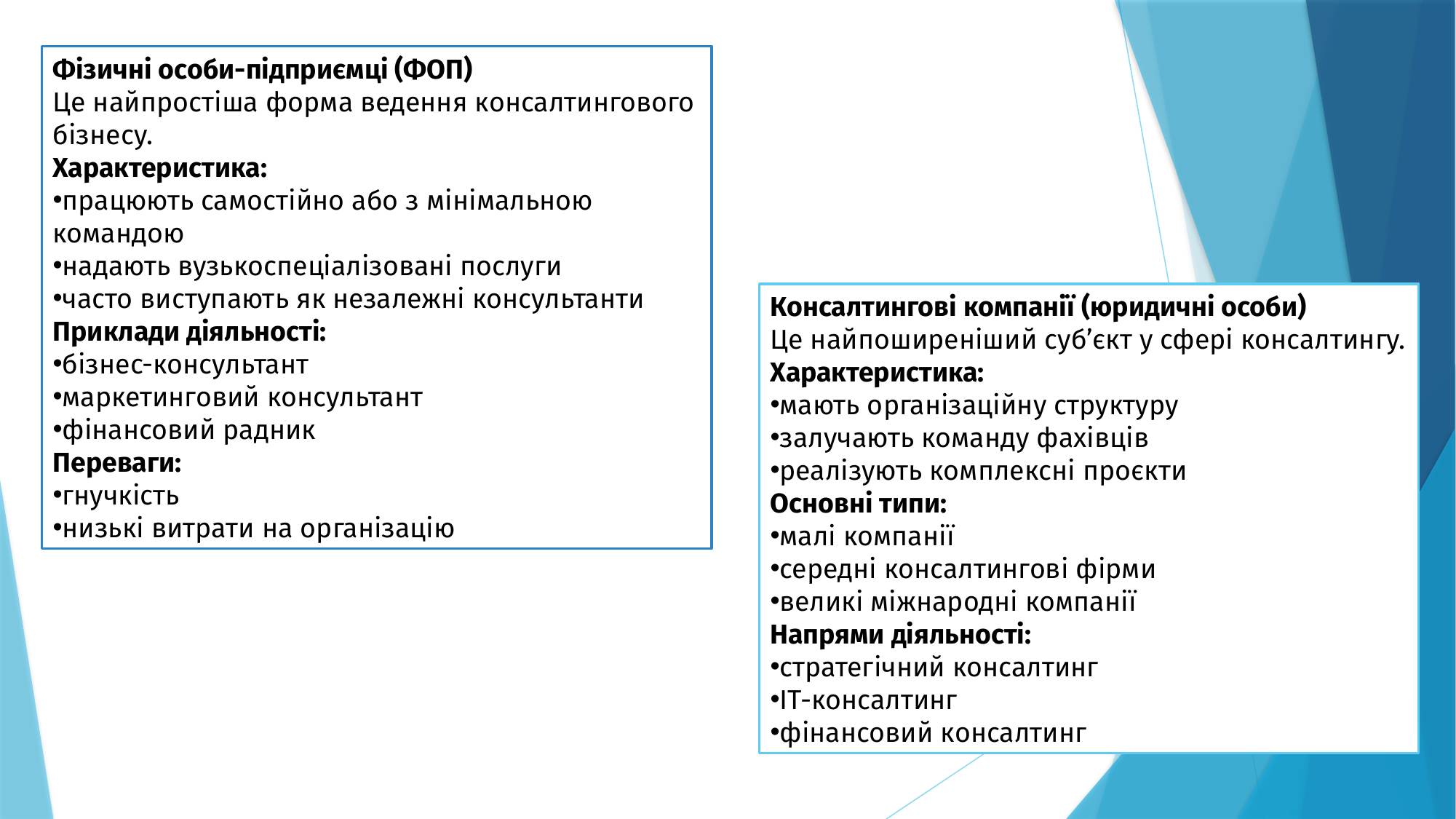

Фізичні особи-підприємці (ФОП)
Це найпростіша форма ведення консалтингового бізнесу.
Характеристика:
працюють самостійно або з мінімальною командою
надають вузькоспеціалізовані послуги
часто виступають як незалежні консультанти
Приклади діяльності:
бізнес-консультант
маркетинговий консультант
фінансовий радник
Переваги:
гнучкість
низькі витрати на організацію
Консалтингові компанії (юридичні особи)
Це найпоширеніший суб’єкт у сфері консалтингу.
Характеристика:
мають організаційну структуру
залучають команду фахівців
реалізують комплексні проєкти
Основні типи:
малі компанії
середні консалтингові фірми
великі міжнародні компанії
Напрями діяльності:
стратегічний консалтинг
ІТ-консалтинг
фінансовий консалтинг